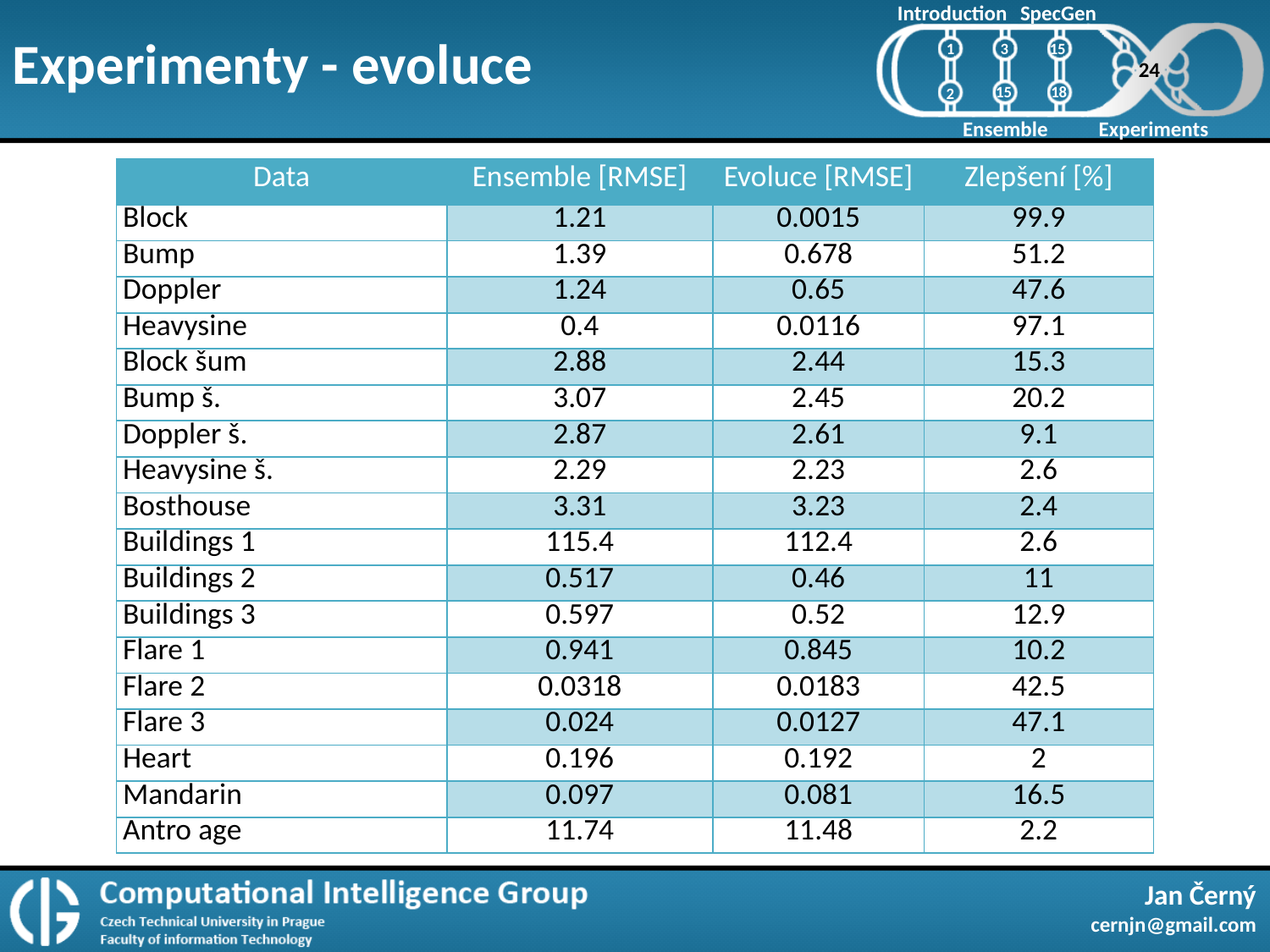

Introduction
SpecGen
Experimenty - evoluce
3
1
15
24
15
18
2
Ensemble
Experiments
| Data | Ensemble [RMSE] | Evoluce [RMSE] | Zlepšení [%] |
| --- | --- | --- | --- |
| Block | 1.21 | 0.0015 | 99.9 |
| Bump | 1.39 | 0.678 | 51.2 |
| Doppler | 1.24 | 0.65 | 47.6 |
| Heavysine | 0.4 | 0.0116 | 97.1 |
| Block šum | 2.88 | 2.44 | 15.3 |
| Bump š. | 3.07 | 2.45 | 20.2 |
| Doppler š. | 2.87 | 2.61 | 9.1 |
| Heavysine š. | 2.29 | 2.23 | 2.6 |
| Bosthouse | 3.31 | 3.23 | 2.4 |
| Buildings 1 | 115.4 | 112.4 | 2.6 |
| Buildings 2 | 0.517 | 0.46 | 11 |
| Buildings 3 | 0.597 | 0.52 | 12.9 |
| Flare 1 | 0.941 | 0.845 | 10.2 |
| Flare 2 | 0.0318 | 0.0183 | 42.5 |
| Flare 3 | 0.024 | 0.0127 | 47.1 |
| Heart | 0.196 | 0.192 | 2 |
| Mandarin | 0.097 | 0.081 | 16.5 |
| Antro age | 11.74 | 11.48 | 2.2 |
Jan Černý
cernjn@gmail.com